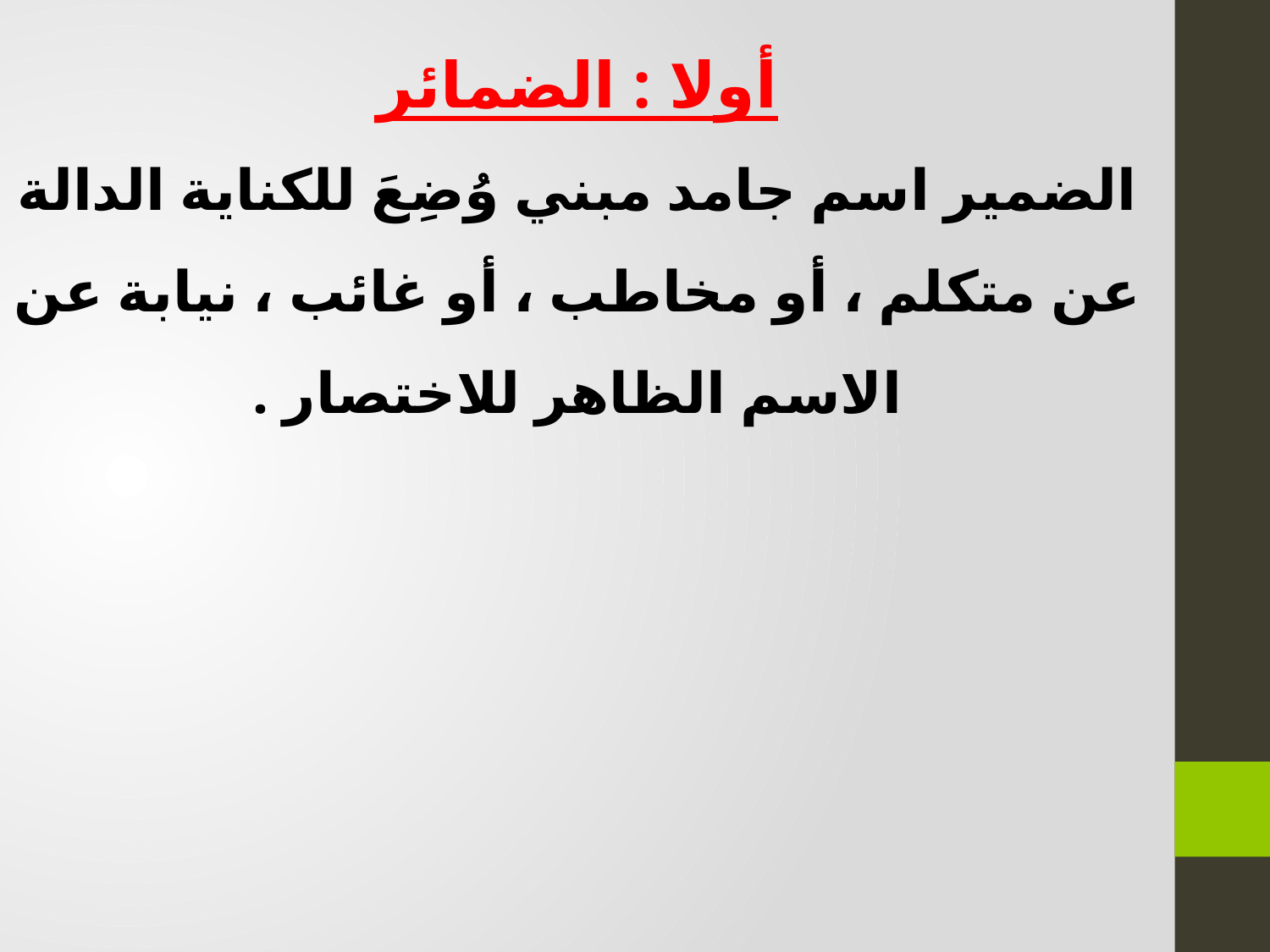

أولا : الضمائر
الضمير اسم جامد مبني وُضِعَ للكناية الدالة عن متكلم ، أو مخاطب ، أو غائب ، نيابة عن الاسم الظاهر للاختصار .